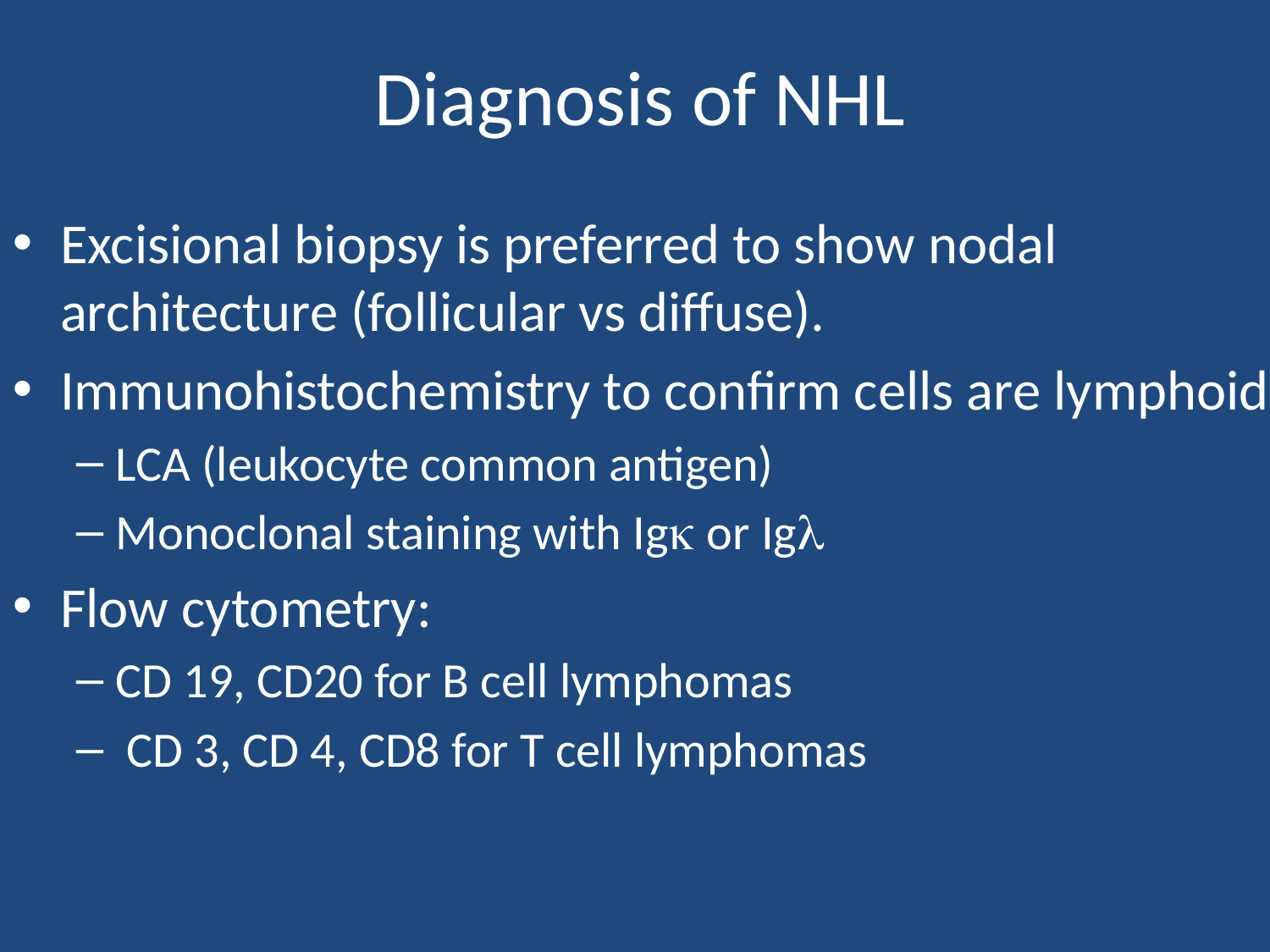

Diagnosis of NHL
Excisional biopsy is preferred to show nodal architecture (follicular vs diffuse).
Immunohistochemistry to confirm cells are lymphoid
LCA (leukocyte common antigen)
Monoclonal staining with Igκ or Igλ
Flow cytometry:
CD 19, CD20 for B cell lymphomas
 CD 3, CD 4, CD8 for T cell lymphomas